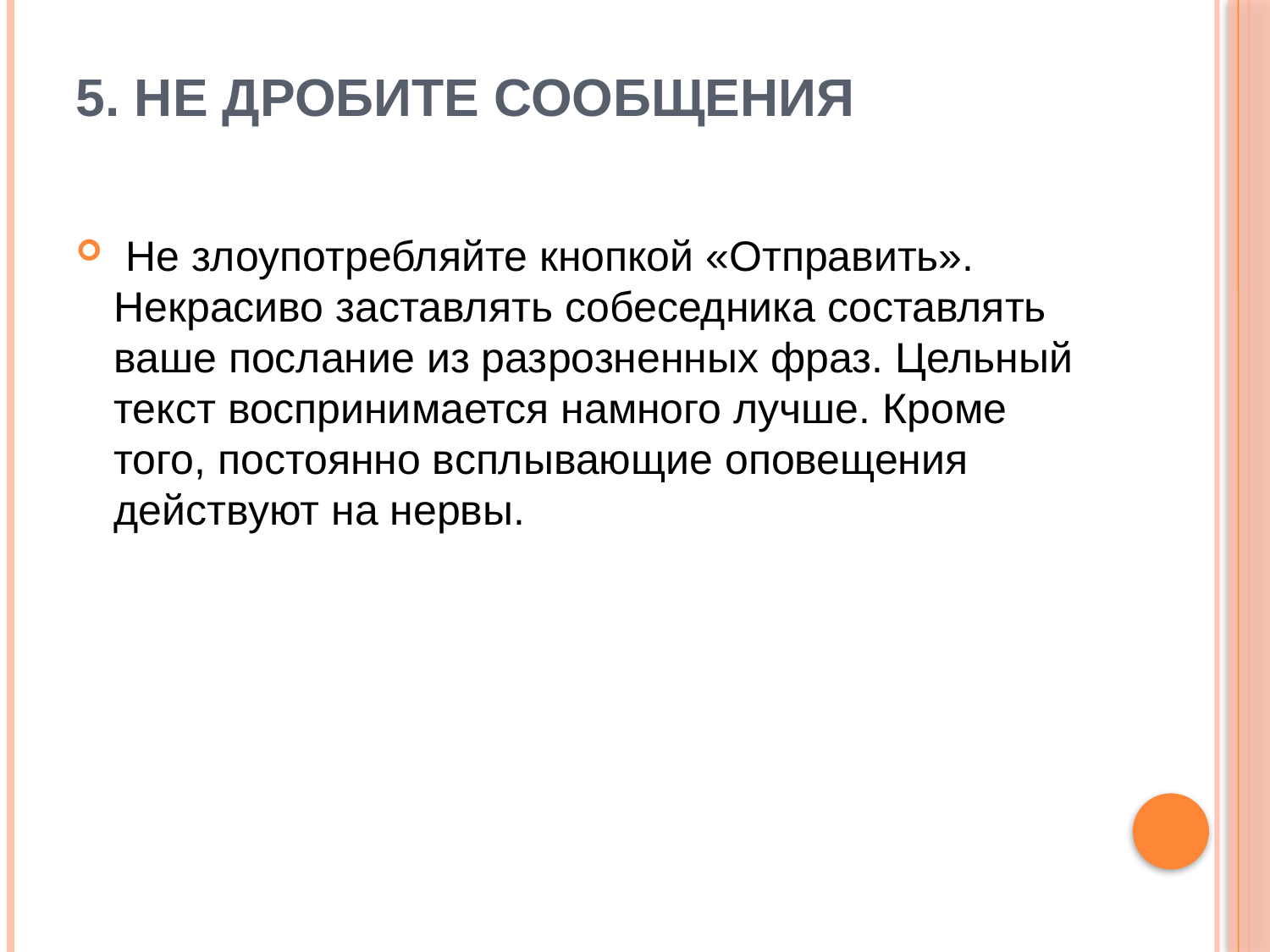

# 5. Не дробите сообщения
 Не злоупотребляйте кнопкой «Отправить». Некрасиво заставлять собеседника составлять ваше послание из разрозненных фраз. Цельный текст воспринимается намного лучше. Кроме того, постоянно всплывающие оповещения действуют на нервы.